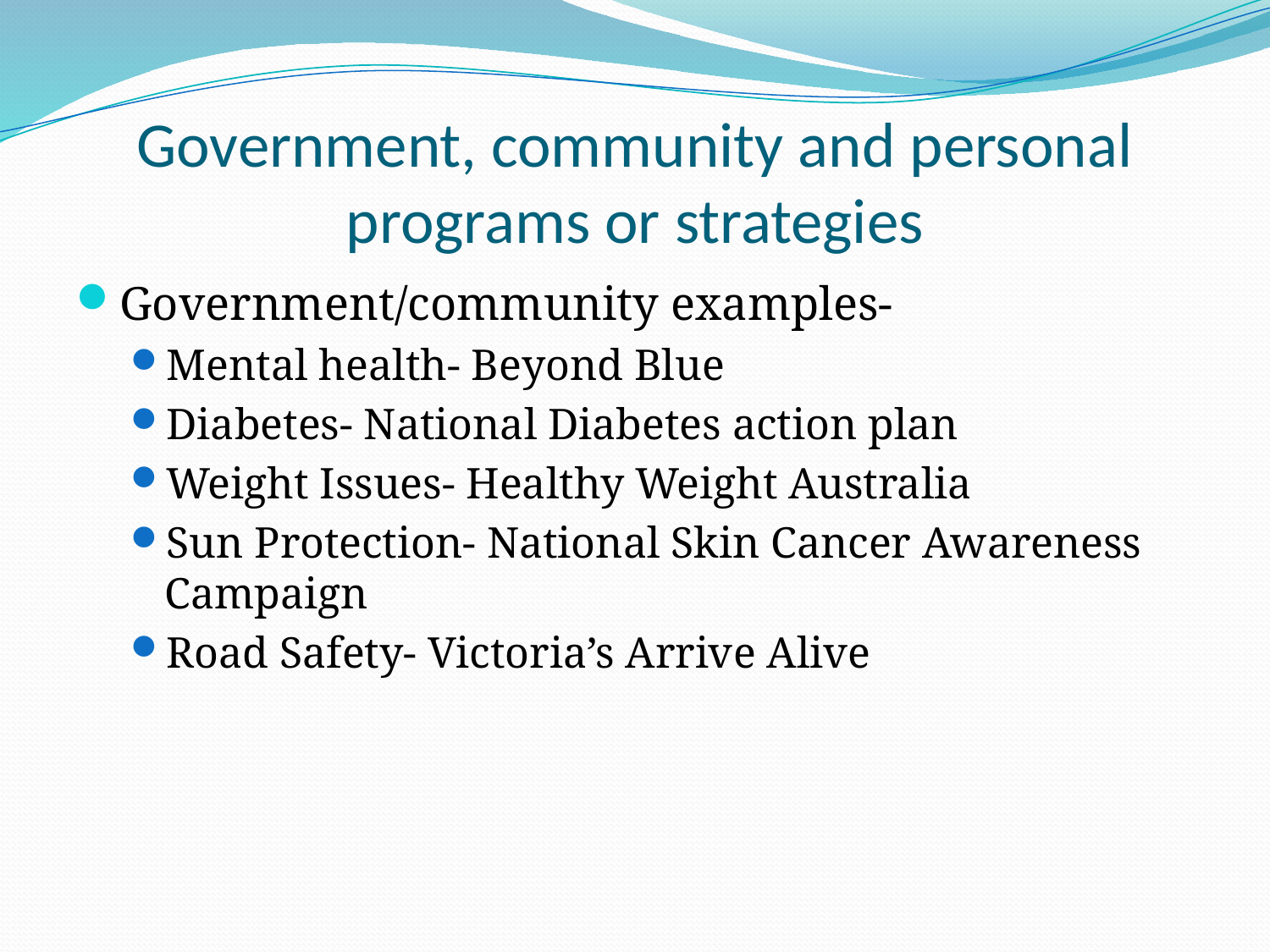

# Government, community and personal programs or strategies
Government/community examples-
Mental health- Beyond Blue
Diabetes- National Diabetes action plan
Weight Issues- Healthy Weight Australia
Sun Protection- National Skin Cancer Awareness Campaign
Road Safety- Victoria’s Arrive Alive